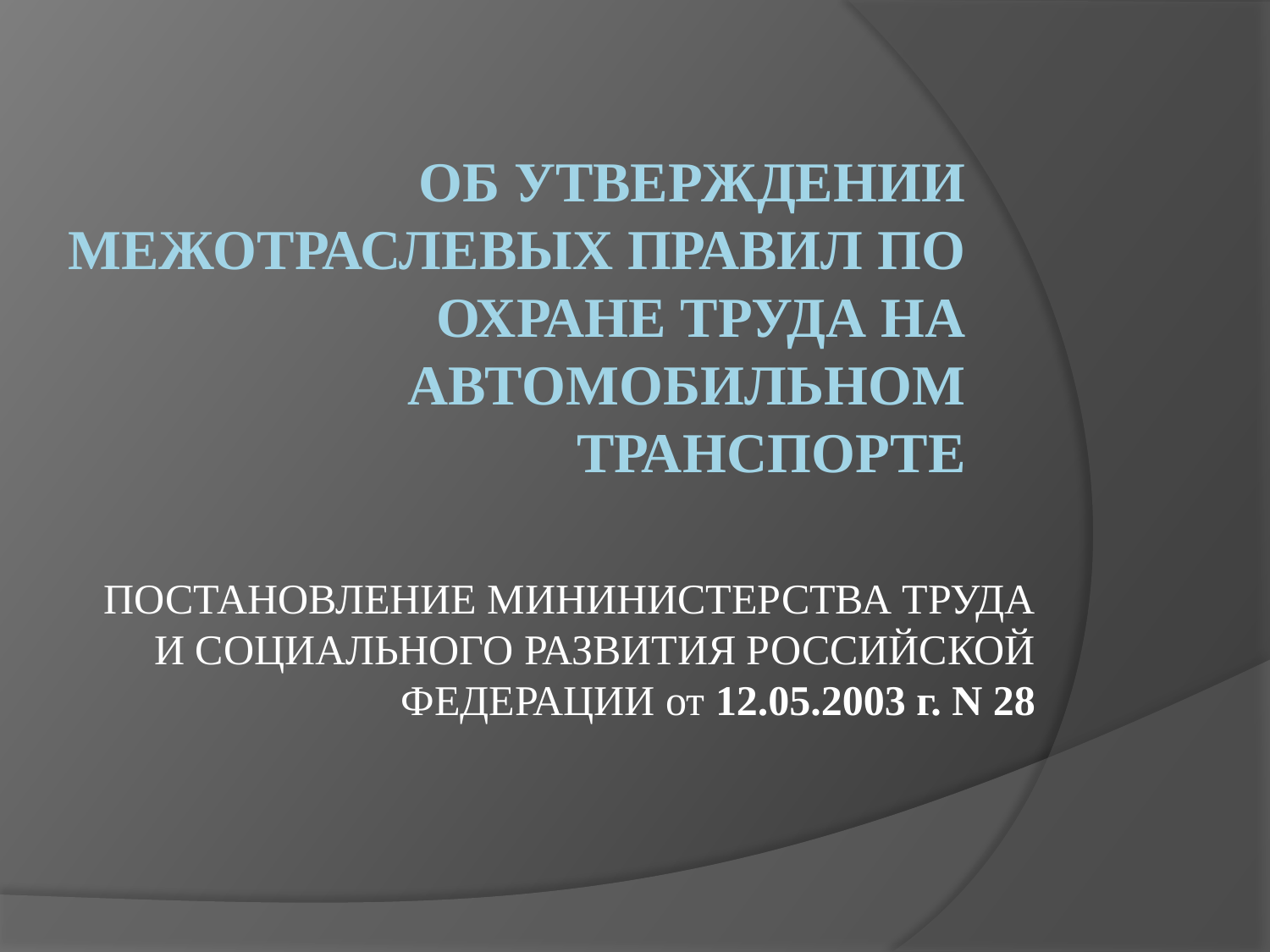

# ОБ УТВЕРЖДЕНИИ МЕЖОТРАСЛЕВЫХ ПРАВИЛ ПО ОХРАНЕ ТРУДА НА АВТОМОБИЛЬНОМ ТРАНСПОРТЕ
ПОСТАНОВЛЕНИЕ МИНИНИСТЕРСТВА ТРУДА И СОЦИАЛЬНОГО РАЗВИТИЯ РОССИЙСКОЙ ФЕДЕРАЦИИ от 12.05.2003 г. N 28